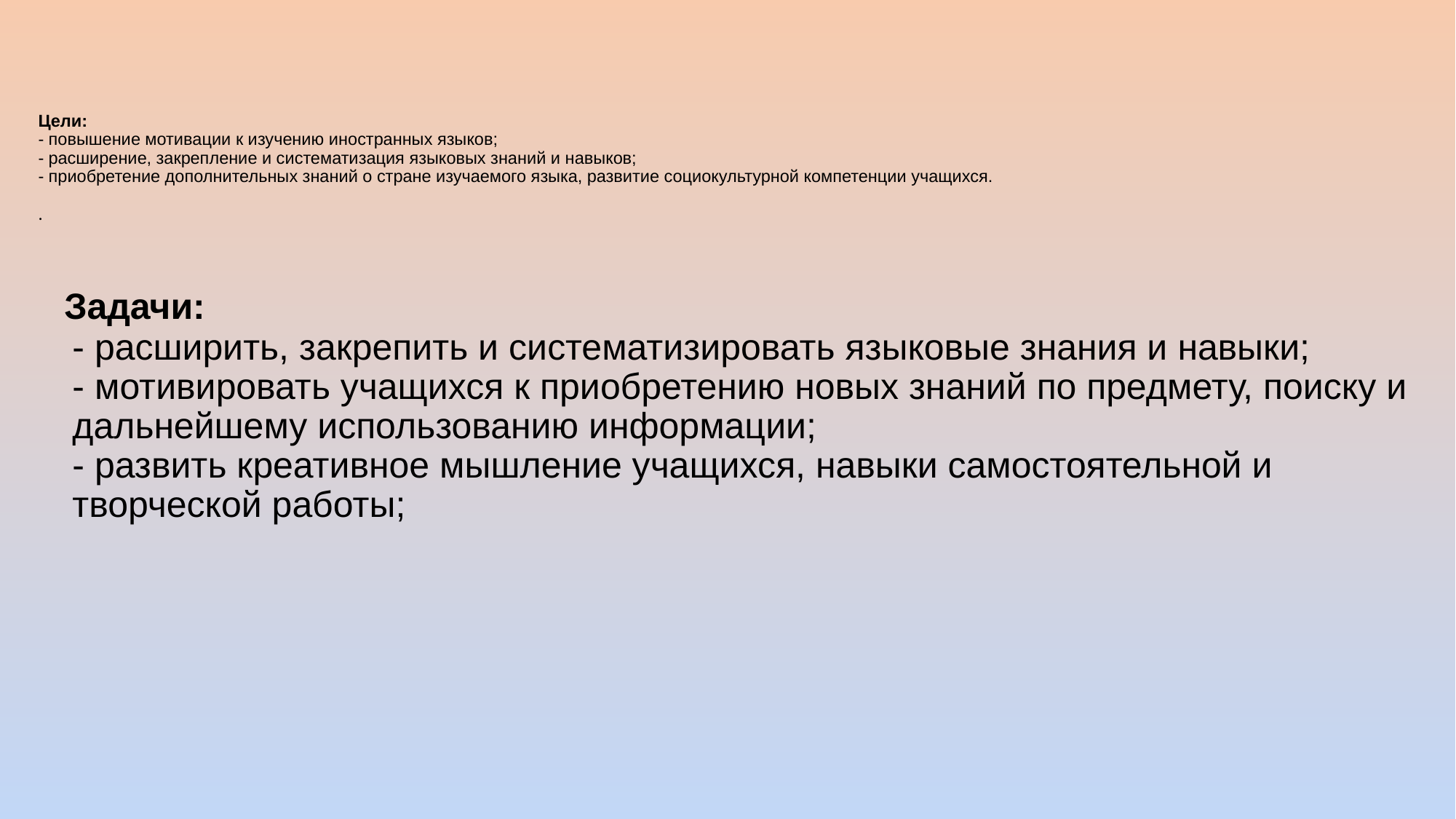

# Цели:  - повышение мотивации к изучению иностранных языков;  - расширение, закрепление и систематизация языковых знаний и навыков;  - приобретение дополнительных знаний о стране изучаемого языка, развитие социокультурной компетенции учащихся.    .
  Задачи: 
- расширить, закрепить и систематизировать языковые знания и навыки; 
- мотивировать учащихся к приобретению новых знаний по предмету, поиску и дальнейшему использованию информации; 
- развить креативное мышление учащихся, навыки самостоятельной и творческой работы;